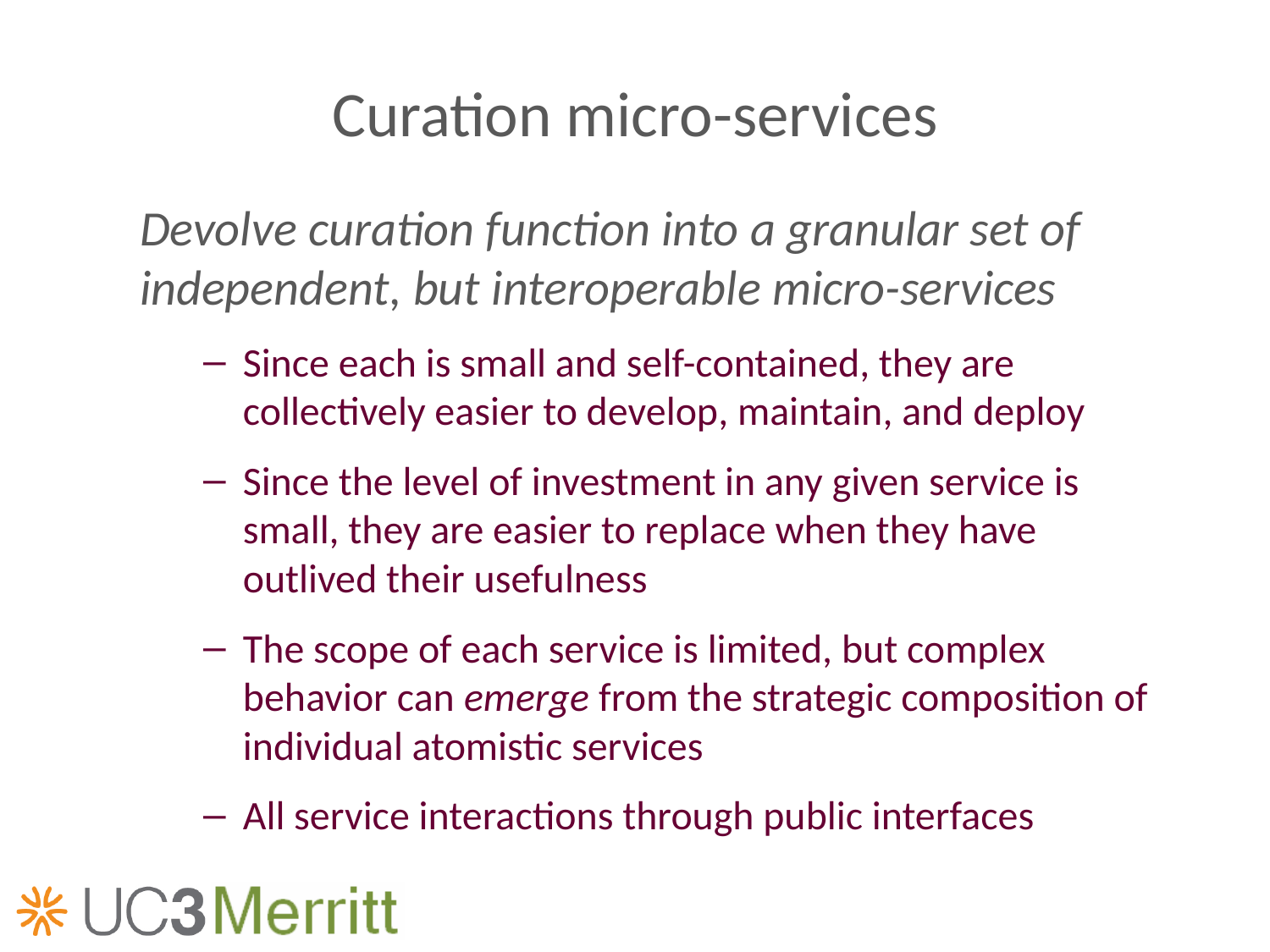

# Curation micro-services
Devolve curation function into a granular set of independent, but interoperable micro-services
Since each is small and self-contained, they are collectively easier to develop, maintain, and deploy
Since the level of investment in any given service is small, they are easier to replace when they have outlived their usefulness
The scope of each service is limited, but complex behavior can emerge from the strategic composition of individual atomistic services
All service interactions through public interfaces